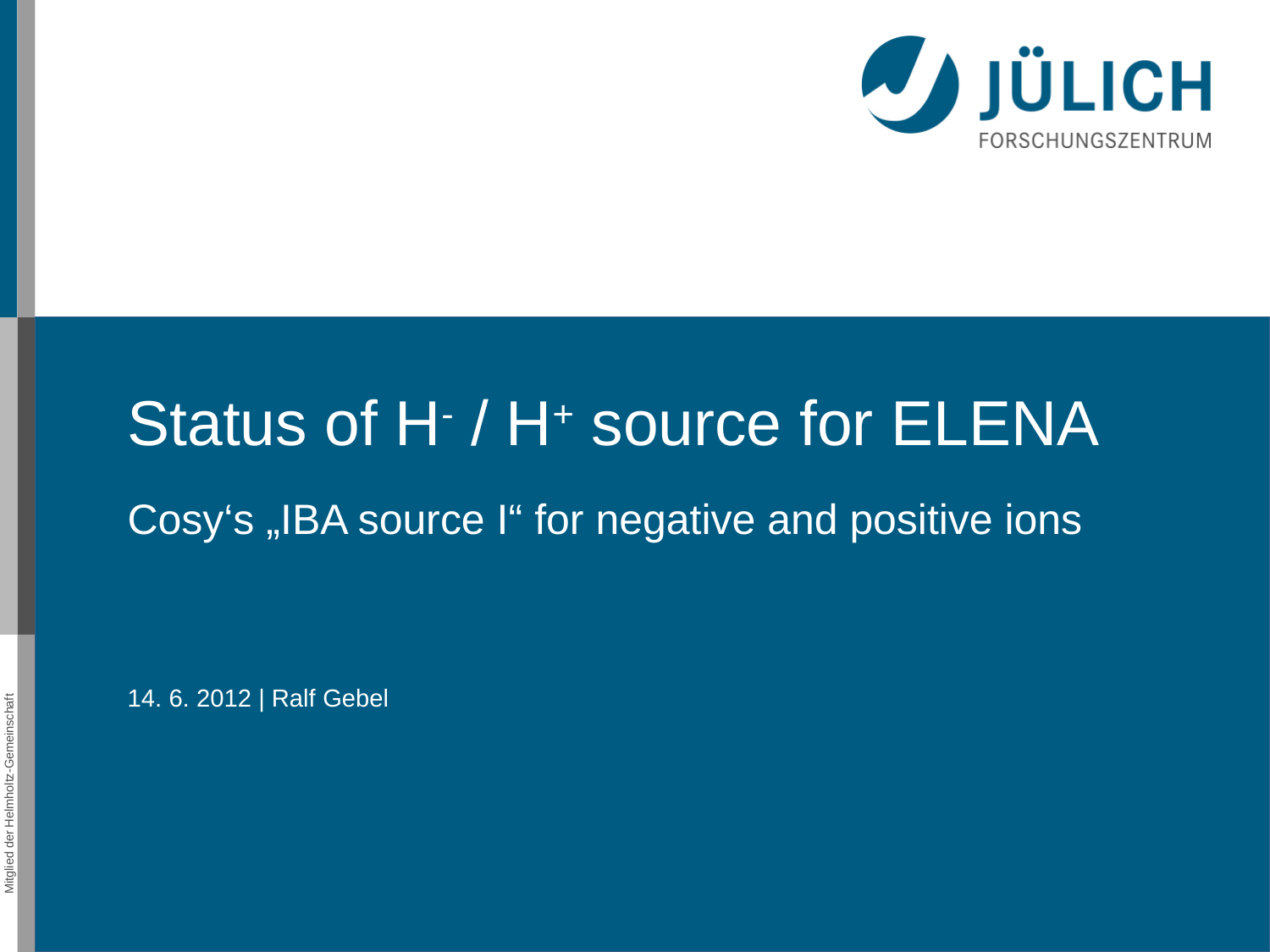

Status of H- / H+ source for ELENA
Cosy‘s „IBA source I“ for negative and positive ions
14. 6. 2012 | Ralf Gebel